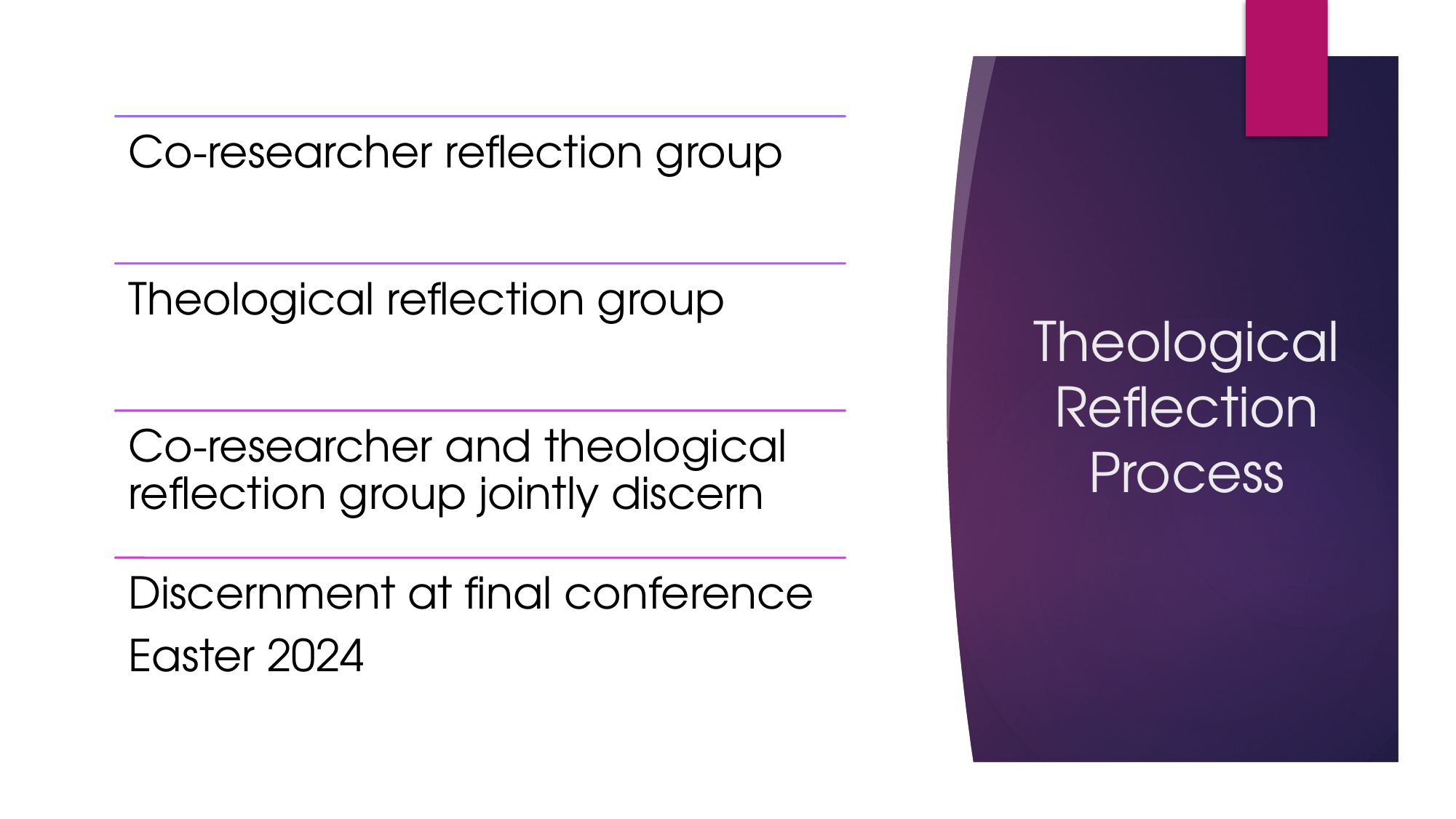

Co-researcher reflection group
Theological reflection group
Co-researcher and theological reflection group jointly discern
Discernment at final conference
Easter 2024
# Theological Reflection Process